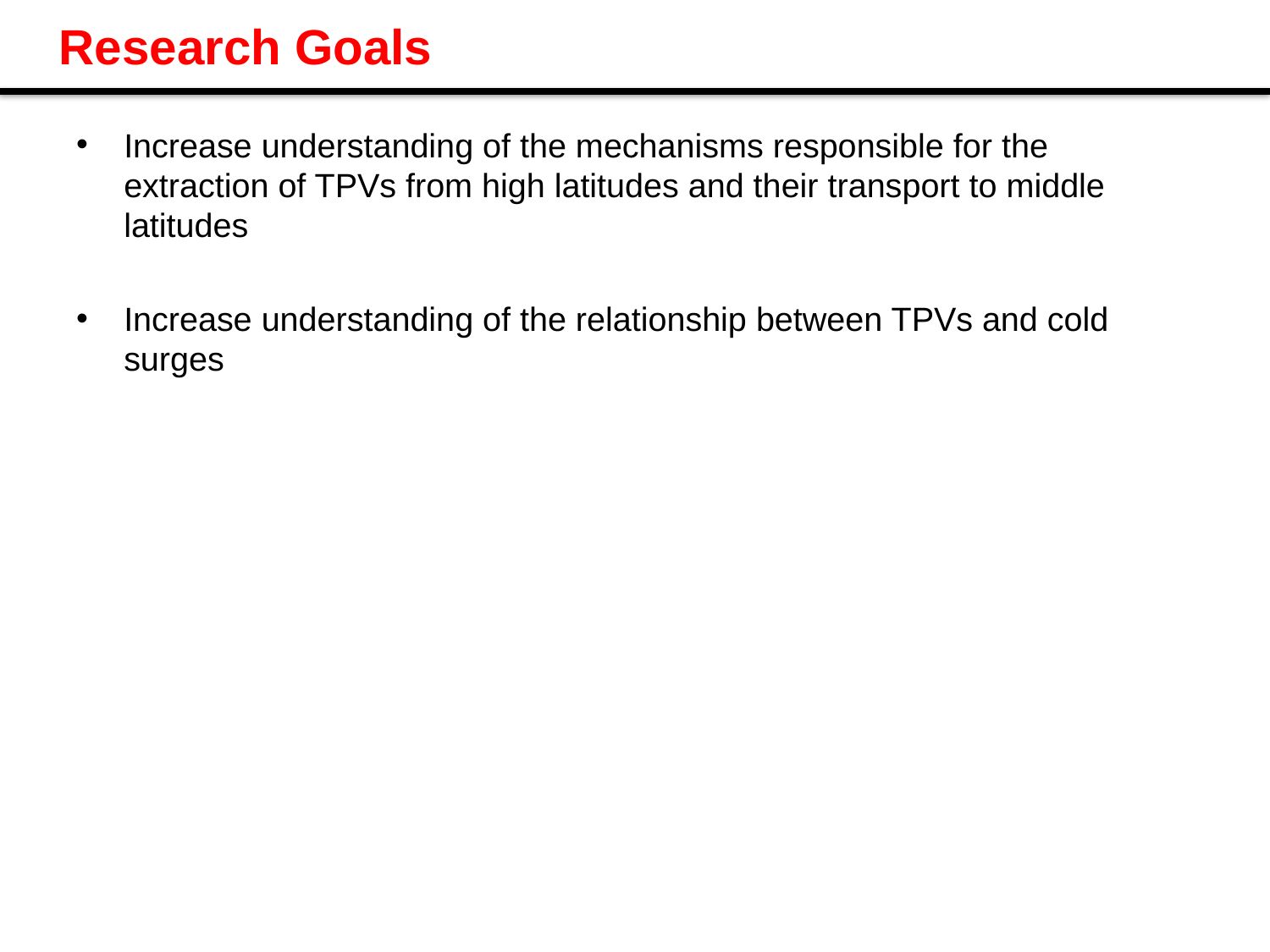

# Research Goals
Increase understanding of the mechanisms responsible for the extraction of TPVs from high latitudes and their transport to middle latitudes

Increase understanding of the relationship between TPVs and cold surges